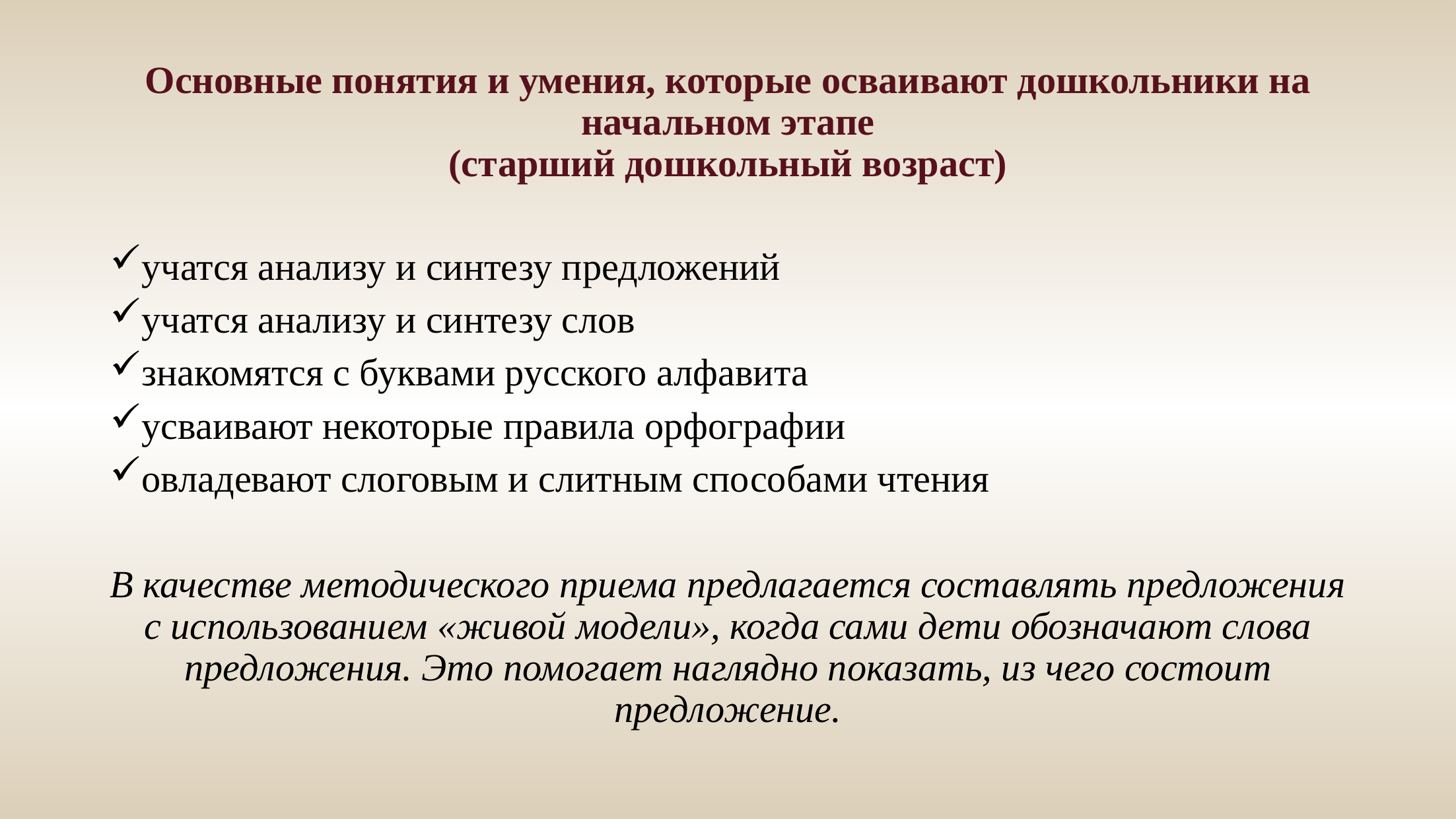

# Основные понятия и умения, которые осваивают дошкольники на начальном этапе (старший дошкольный возраст)
учатся анализу и синтезу предложений
учатся анализу и синтезу слов
знакомятся с буквами русского алфавита
усваивают некоторые правила орфографии
овладевают слоговым и слитным способами чтения

В качестве методического приема предлагается составлять предложения с использованием «живой модели», когда сами дети обозначают слова предложения. Это помогает наглядно показать, из чего состоит предложение.